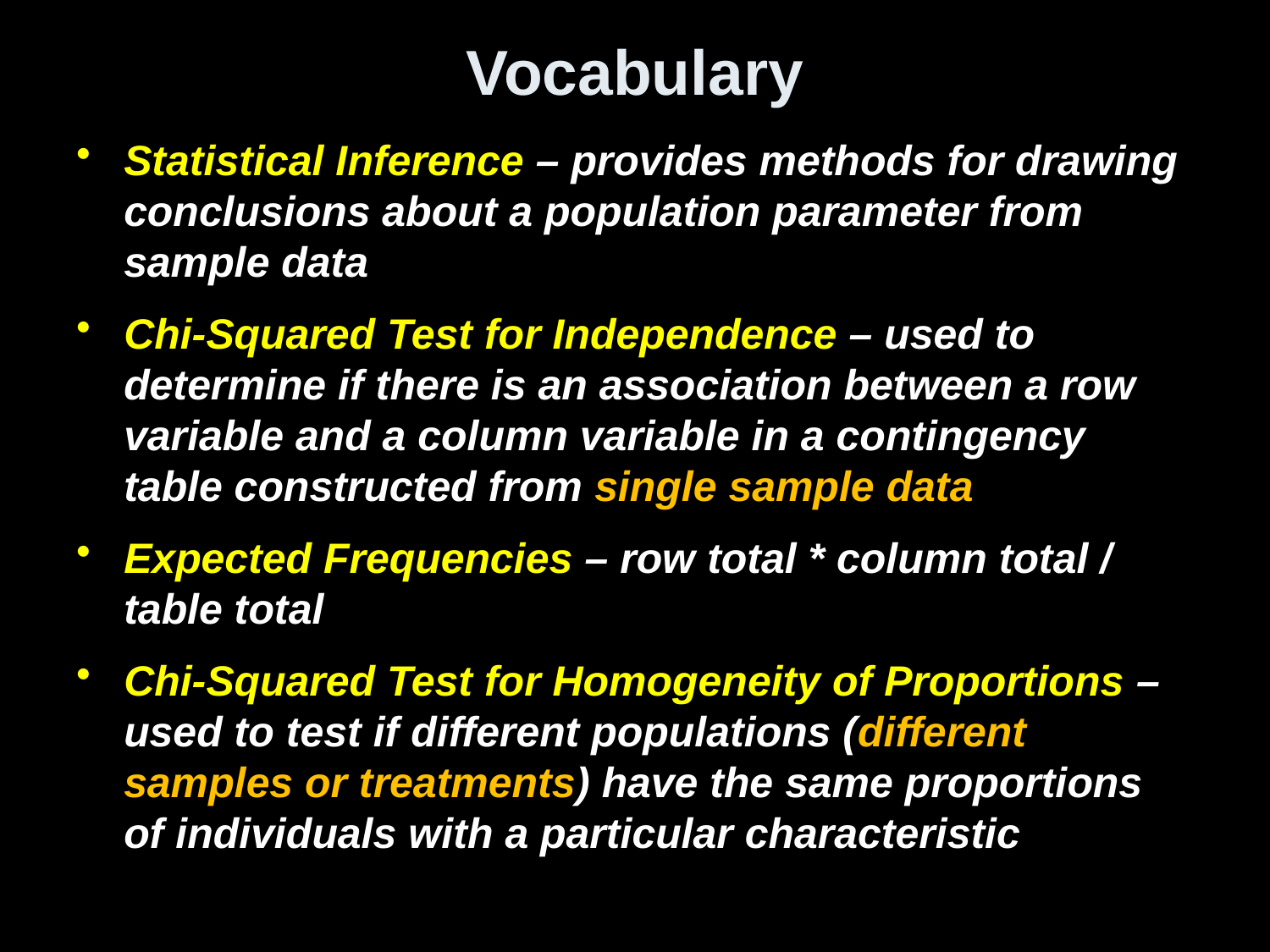

# Vocabulary
Statistical Inference – provides methods for drawing conclusions about a population parameter from sample data
Chi-Squared Test for Independence – used to determine if there is an association between a row variable and a column variable in a contingency table constructed from single sample data
Expected Frequencies – row total * column total / table total
Chi-Squared Test for Homogeneity of Proportions – used to test if different populations (different samples or treatments) have the same proportions of individuals with a particular characteristic